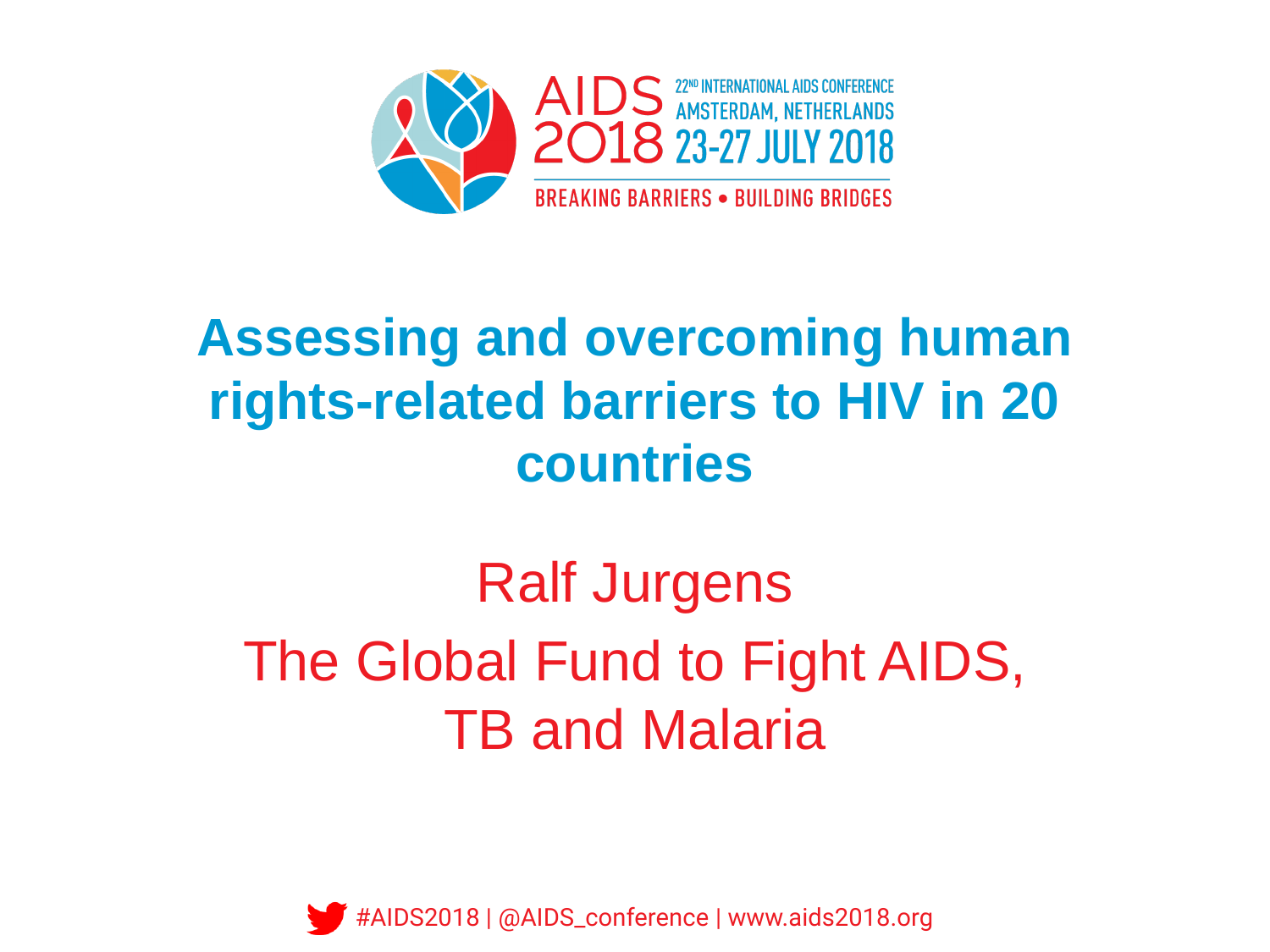

# Assessing and overcoming human rights-related barriers to HIV in 20 countries
Ralf Jurgens
The Global Fund to Fight AIDS, TB and Malaria